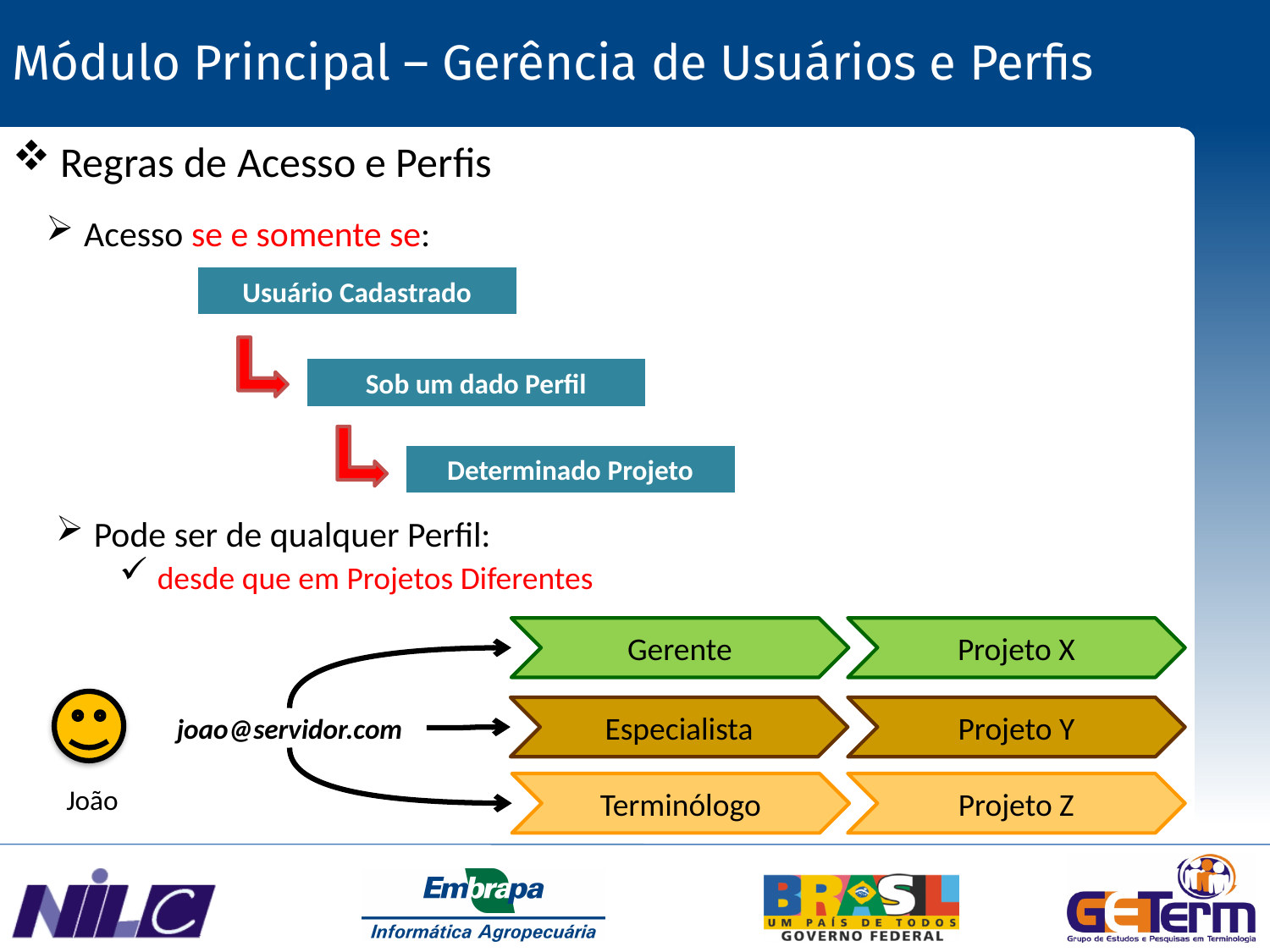

Módulo Principal – Gerência de Usuários e Perfis
 Regras de Acesso e Perfis

 Acesso se e somente se:
Usuário Cadastrado

Sob um dado Perfil

Determinado Projeto
 Pode ser de qualquer Perfil:
 desde que em Projetos Diferentes
Gerente
Projeto X

Especialista
Projeto Y
joao@servidor.com
Terminólogo
Projeto Z
João